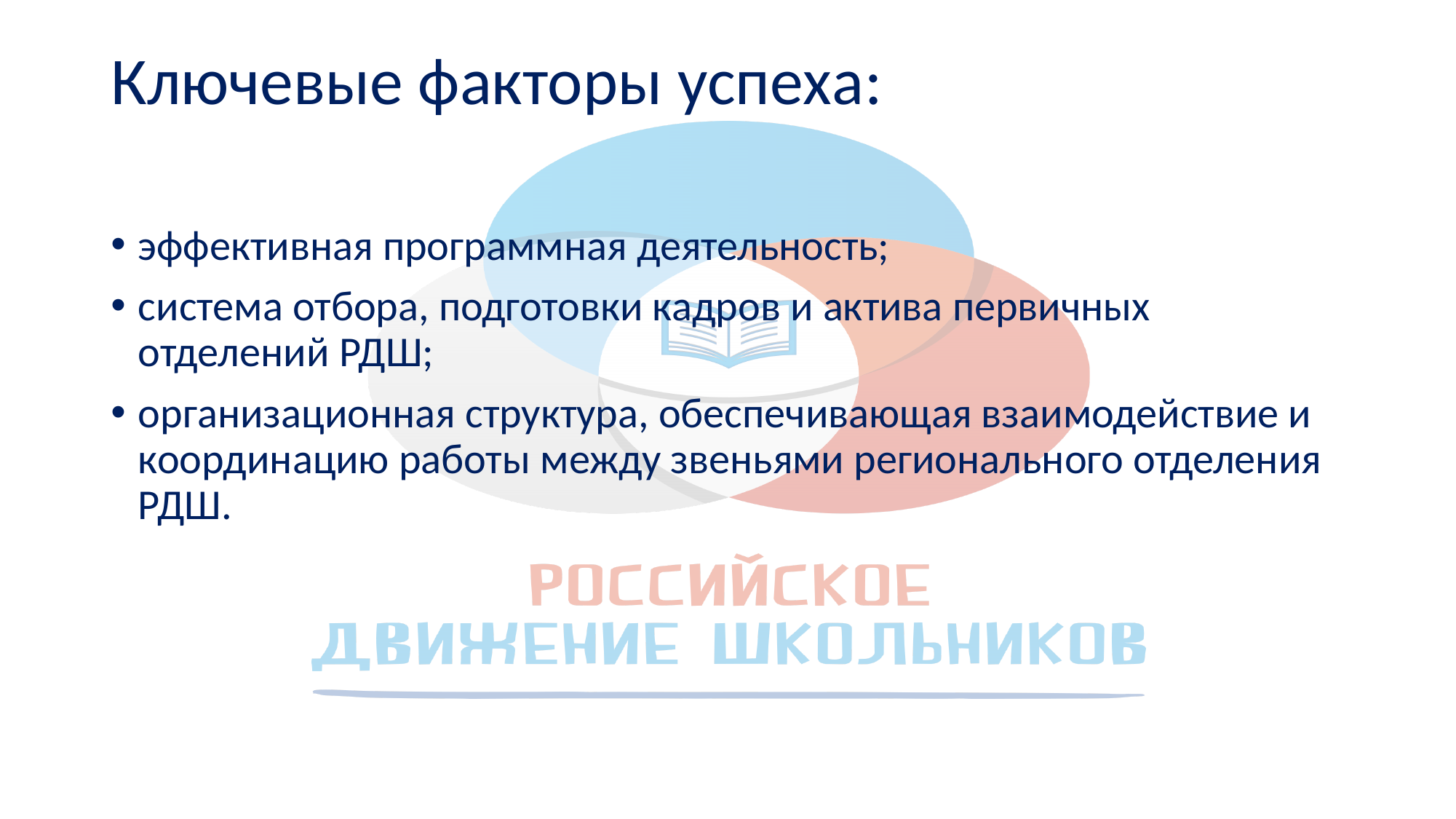

# Ключевые факторы успеха:
эффективная программная деятельность;
система отбора, подготовки кадров и актива первичных отделений РДШ;
организационная структура, обеспечивающая взаимодействие и координацию работы между звеньями регионального отделения РДШ.